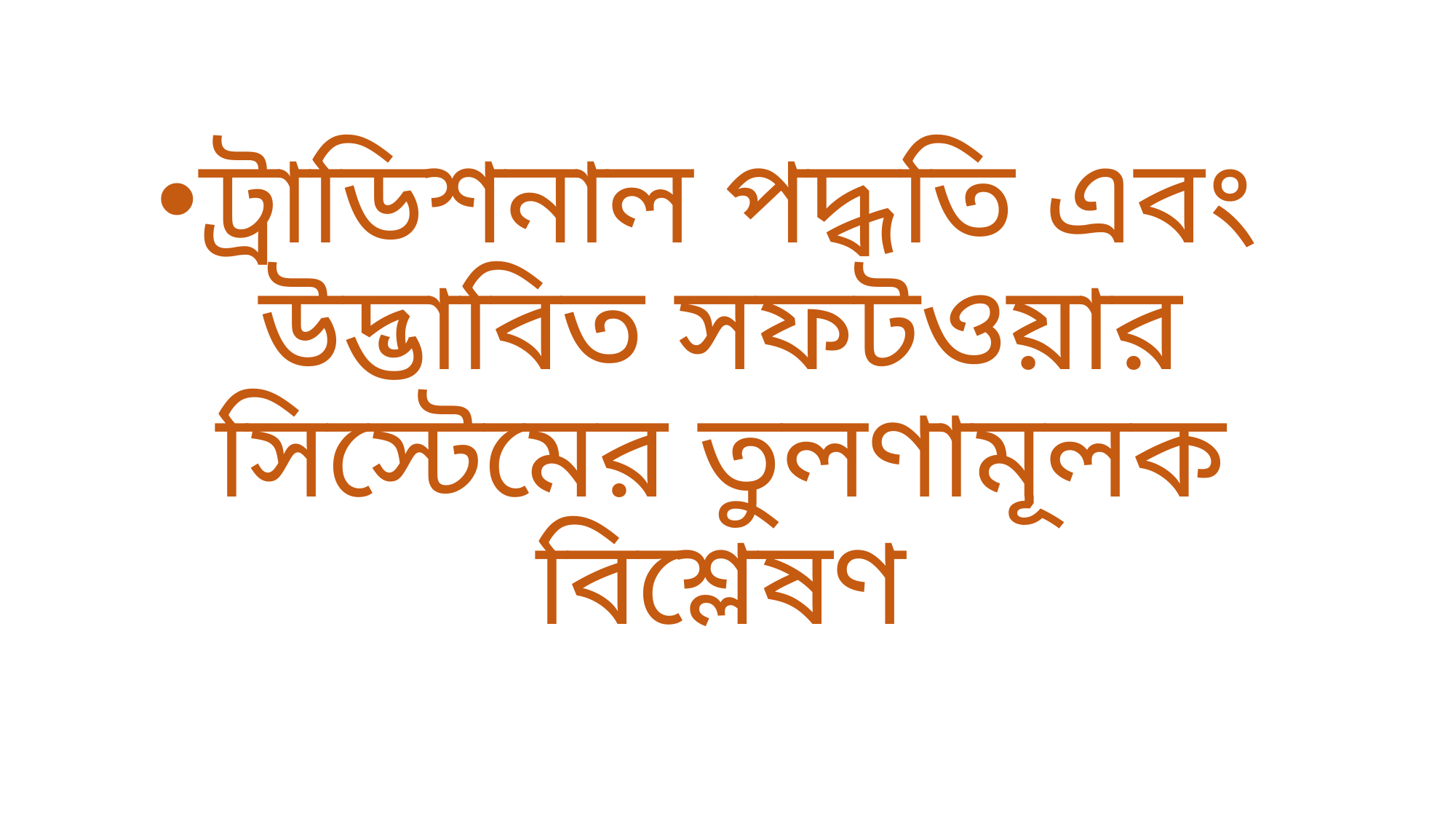

ট্রাডিশনাল পদ্ধতি এবং উদ্ভাবিত সফটওয়ার সিস্টেমের তুলণামূলক বিশ্লেষণ